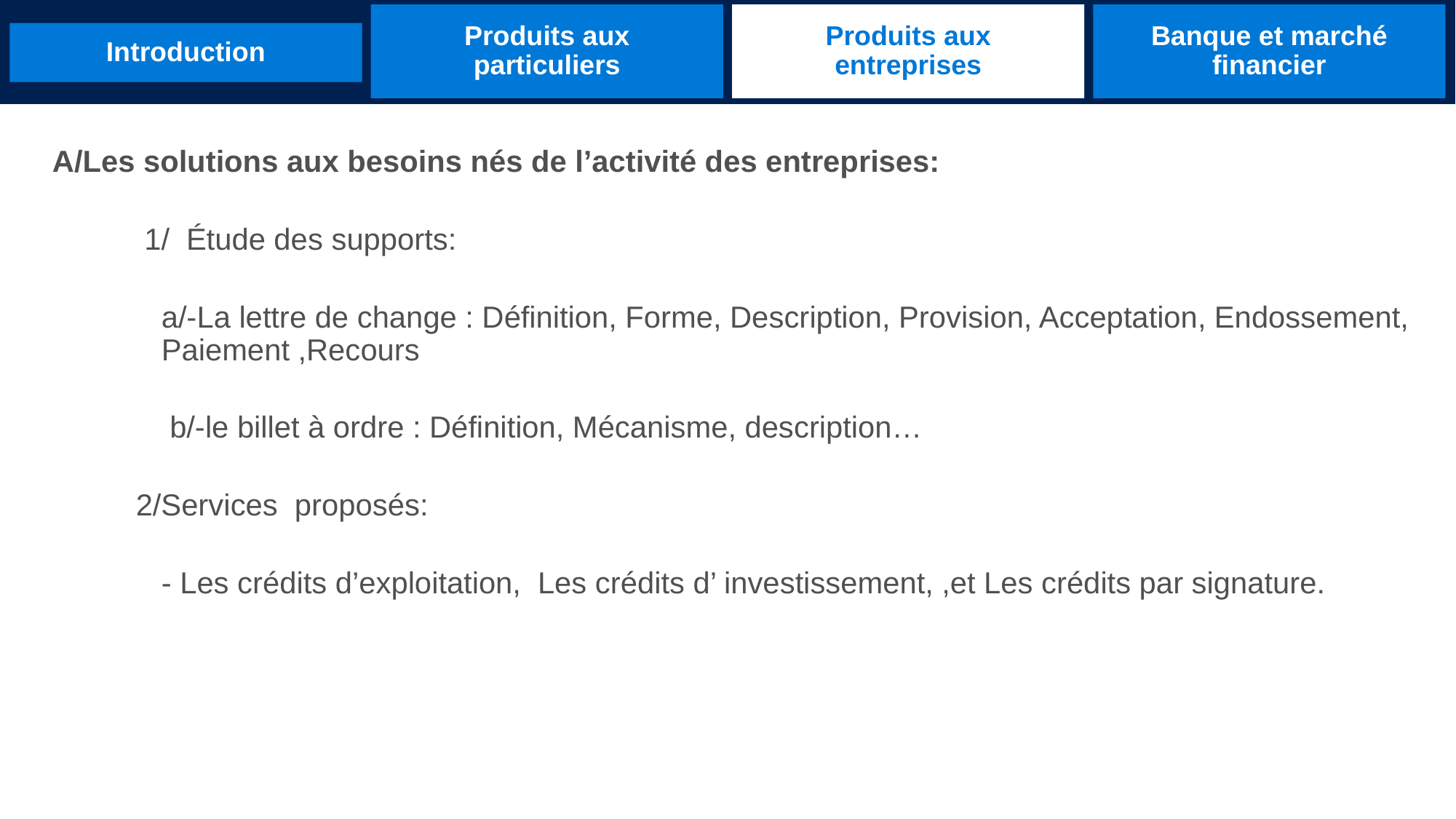

Produits aux particuliers
Produits aux entreprises
Banque et marché financier
Introduction
A/Les solutions aux besoins nés de l’activité des entreprises:

           1/  Étude des supports:

          	a/-La lettre de change : Définition, Forme, Description, Provision, Acceptation, Endossement, 	Paiement ,Recours

       	 b/-le billet à ordre : Définition, Mécanisme, description…

          2/Services  proposés:

	- Les crédits d’exploitation,  Les crédits d’ investissement, ,et Les crédits par signature.